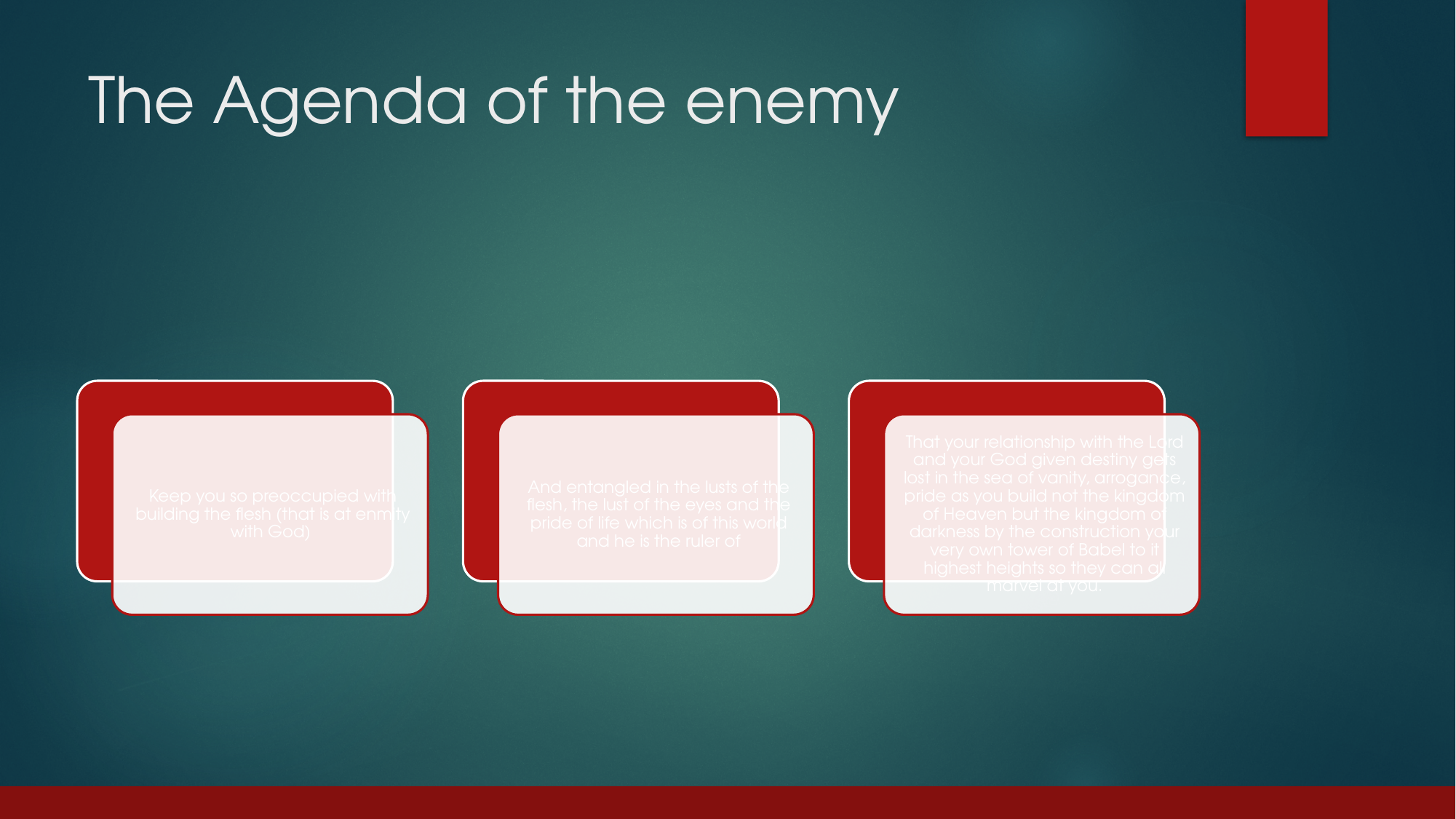

# The Agenda of the enemy
Keep you so preoccupied with building the flesh (that is at enmity with God)
And entangled in the lusts of the flesh, the lust of the eyes and the pride of life which is of this world and he is the ruler of
That your relationship with the Lord and your God given destiny gets lost in the sea of vanity, arrogance, pride as you build not the kingdom of Heaven but the kingdom of darkness by the construction your very own tower of Babel to it highest heights so they can all marvel at you.